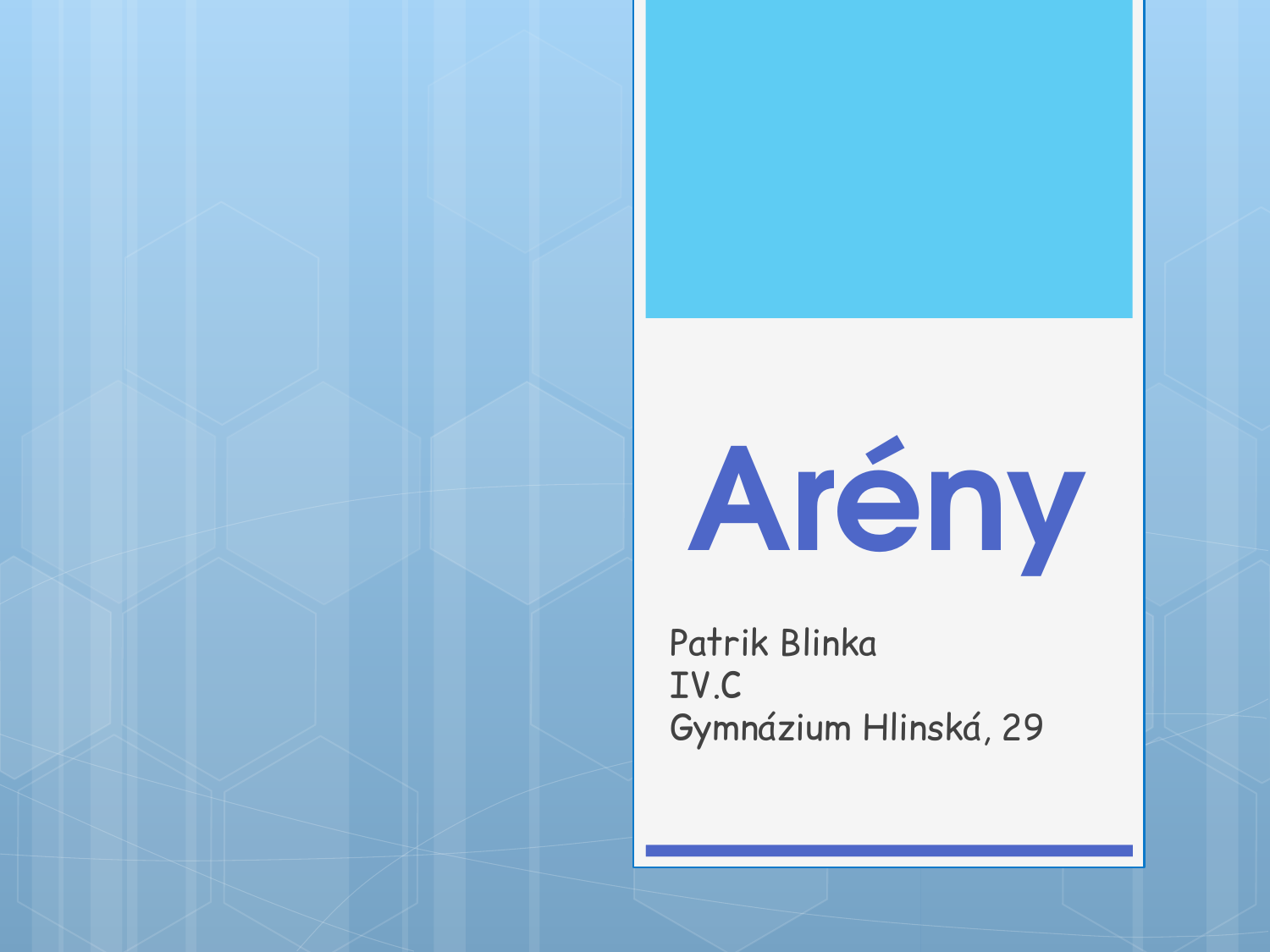

# Arény
Patrik Blinka
IV.C
Gymnázium Hlinská, 29